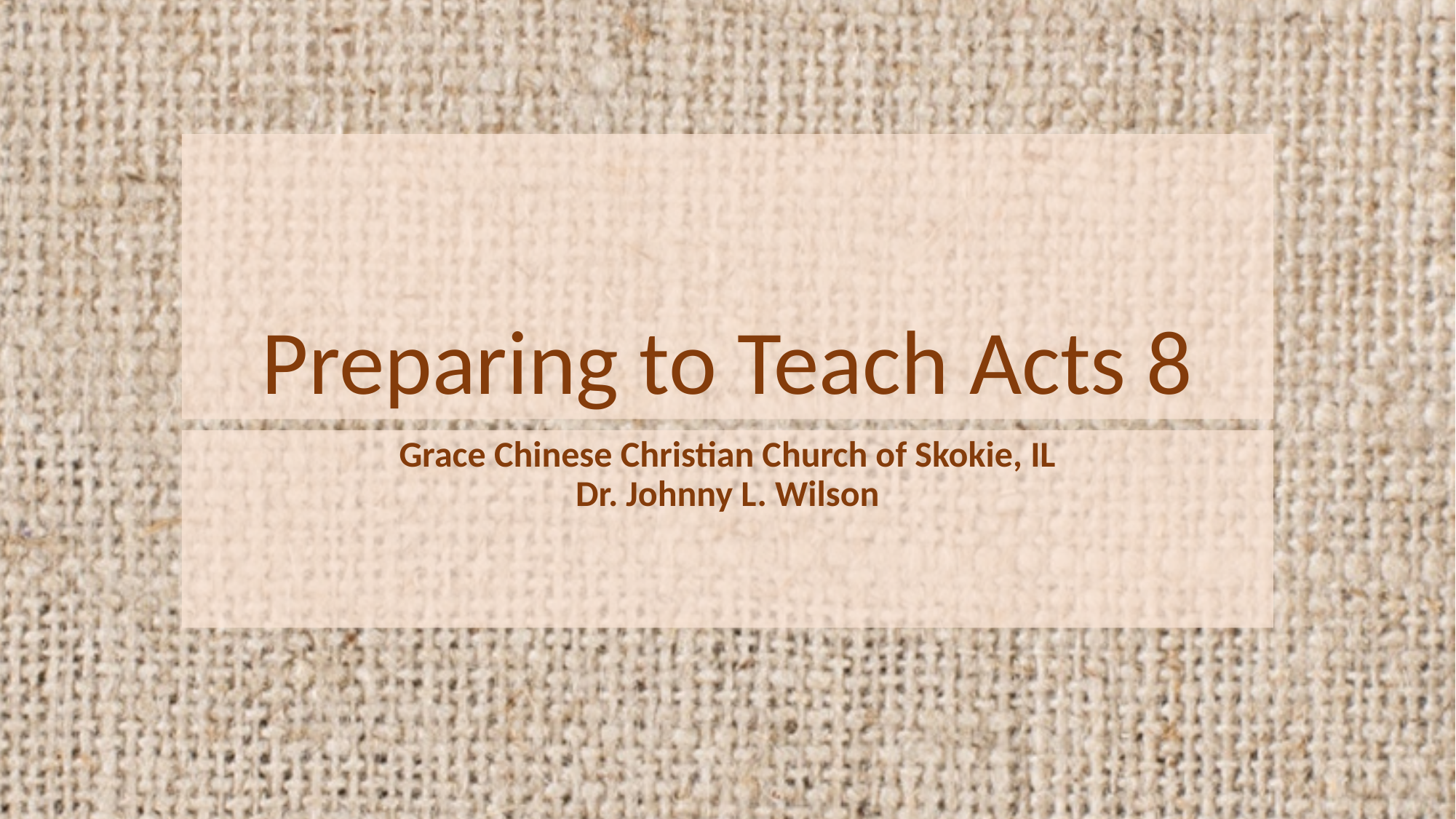

# Preparing to Teach Acts 8
Grace Chinese Christian Church of Skokie, IL
Dr. Johnny L. Wilson